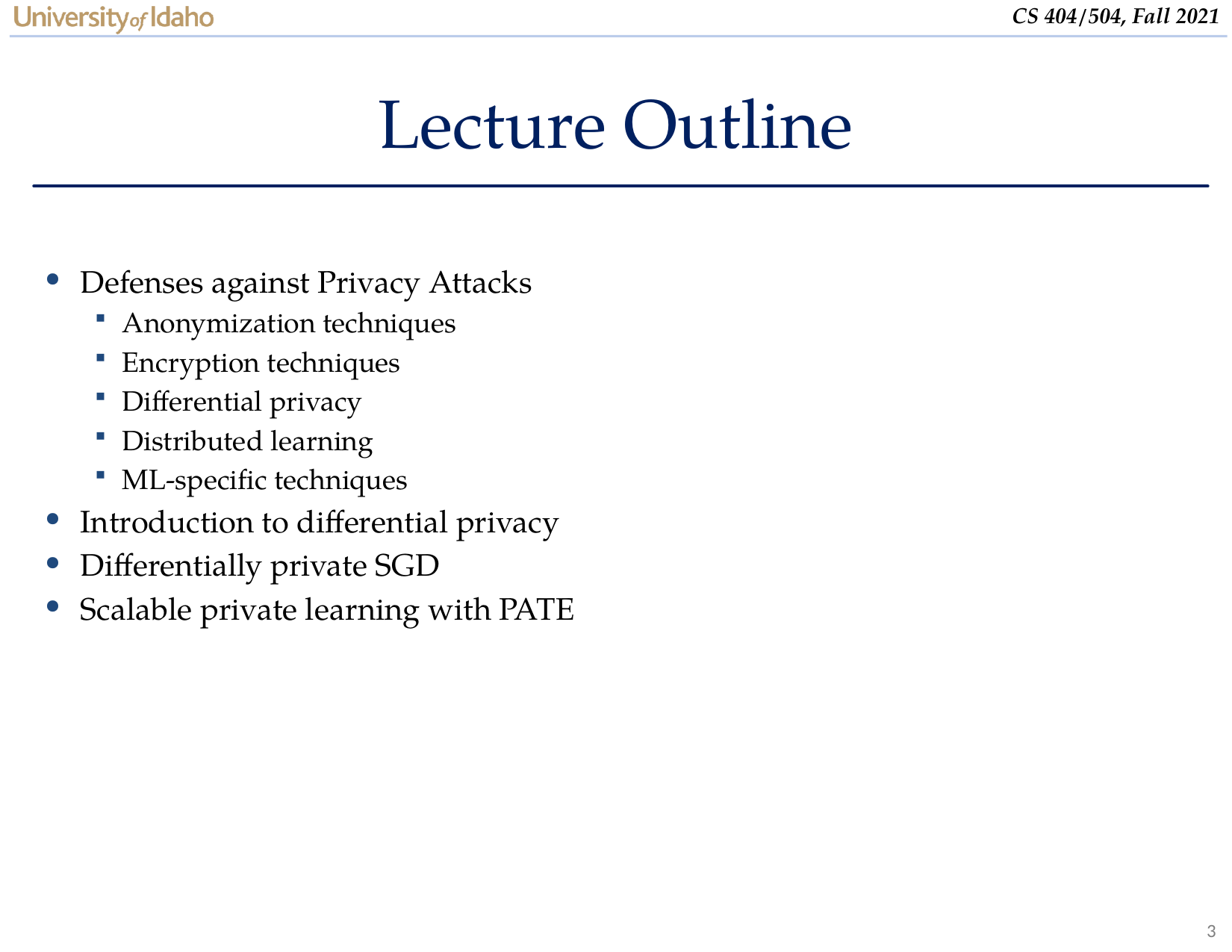

# Lecture Outline
Defenses against Privacy Attacks
Anonymization techniques
Encryption techniques
Differential privacy
Distributed learning
ML-specific techniques
Introduction to differential privacy
Differentially private SGD
Scalable private learning with PATE